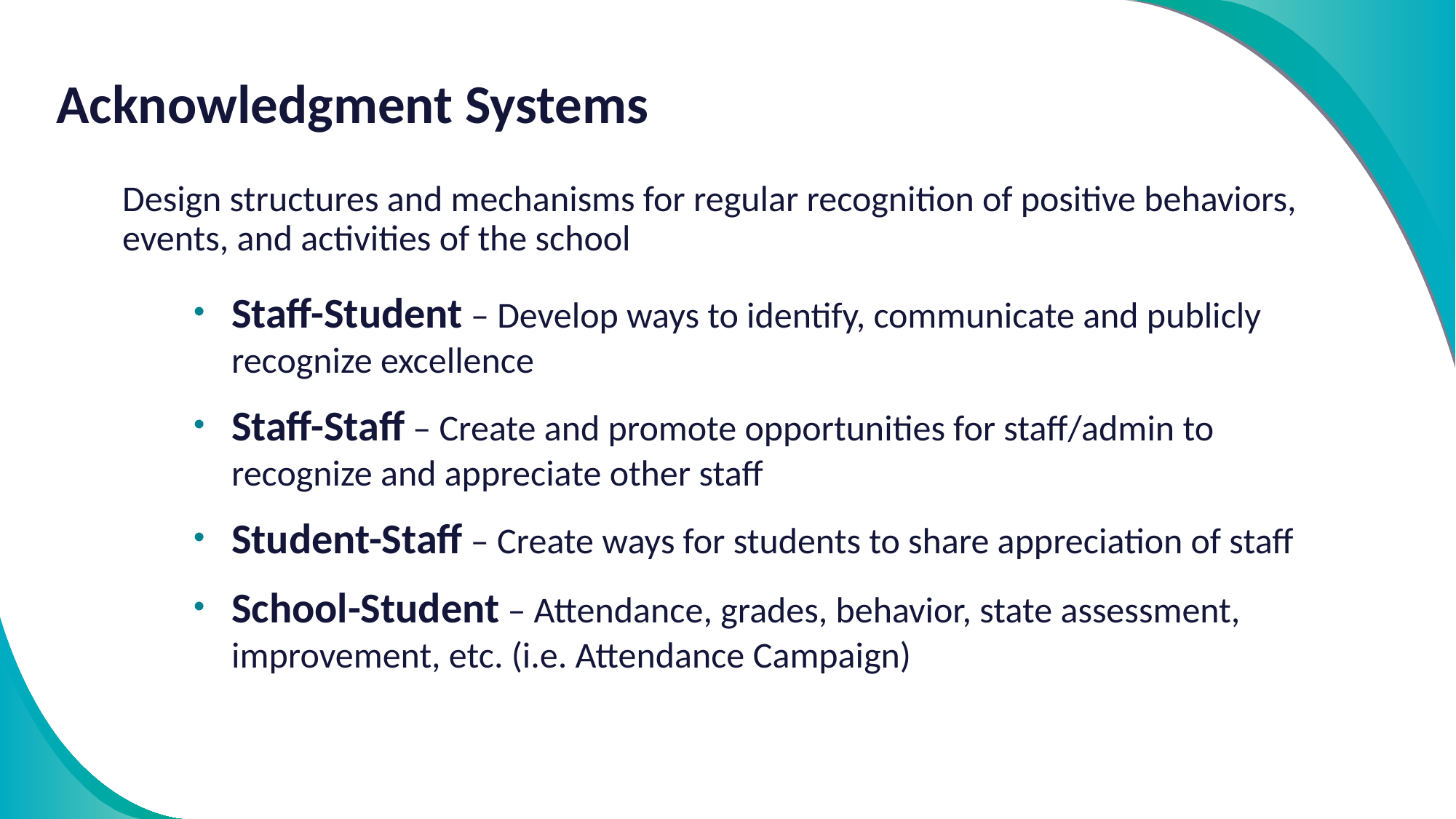

# Acknowledgment Systems
Design structures and mechanisms for regular recognition of positive behaviors, events, and activities of the school
Staff-Student – Develop ways to identify, communicate and publicly recognize excellence
Staff-Staff – Create and promote opportunities for staff/admin to recognize and appreciate other staff
Student-Staff – Create ways for students to share appreciation of staff
School-Student – Attendance, grades, behavior, state assessment, improvement, etc. (i.e. Attendance Campaign)